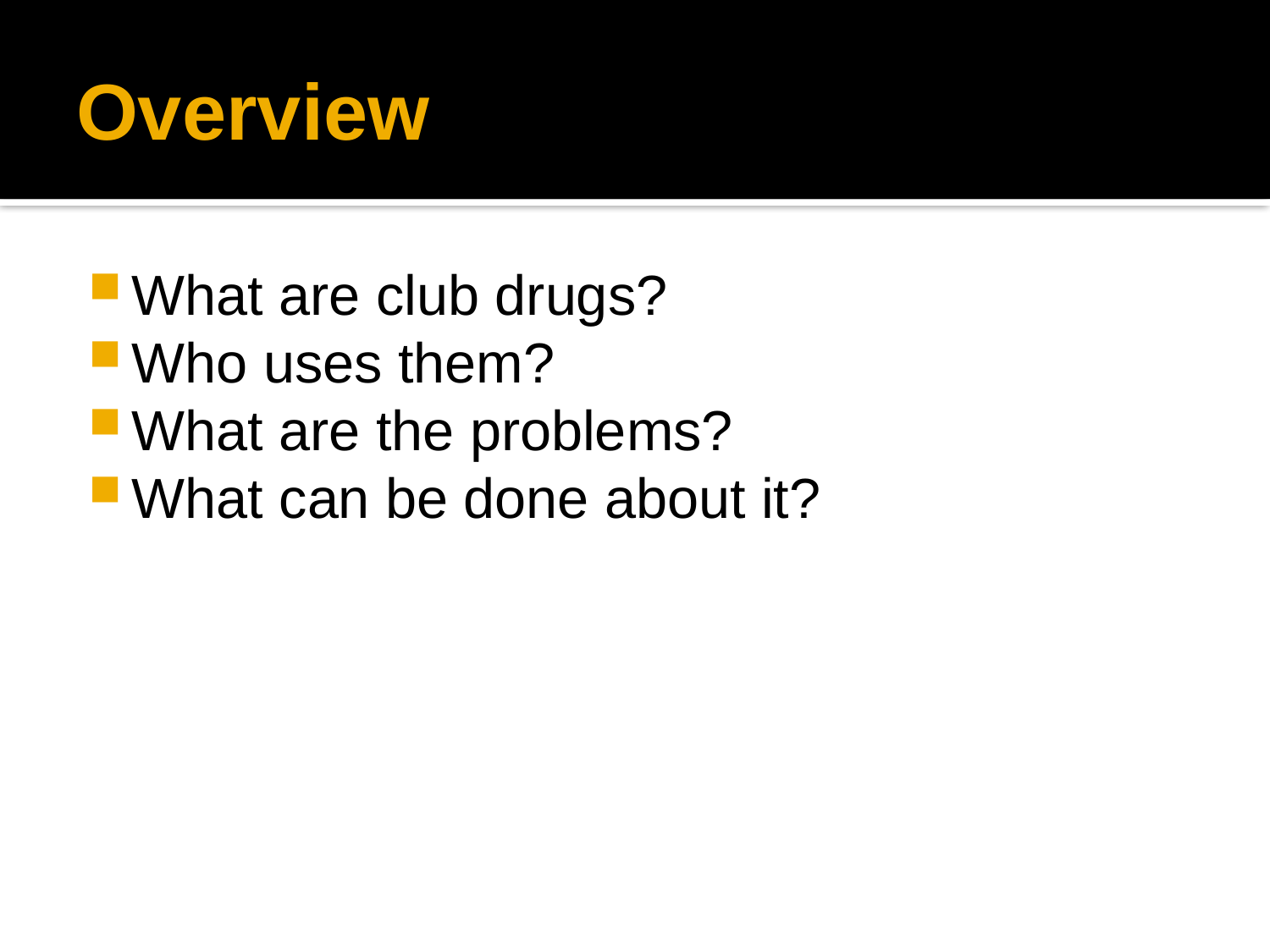

# Overview
What are club drugs?
Who uses them?
What are the problems?
What can be done about it?